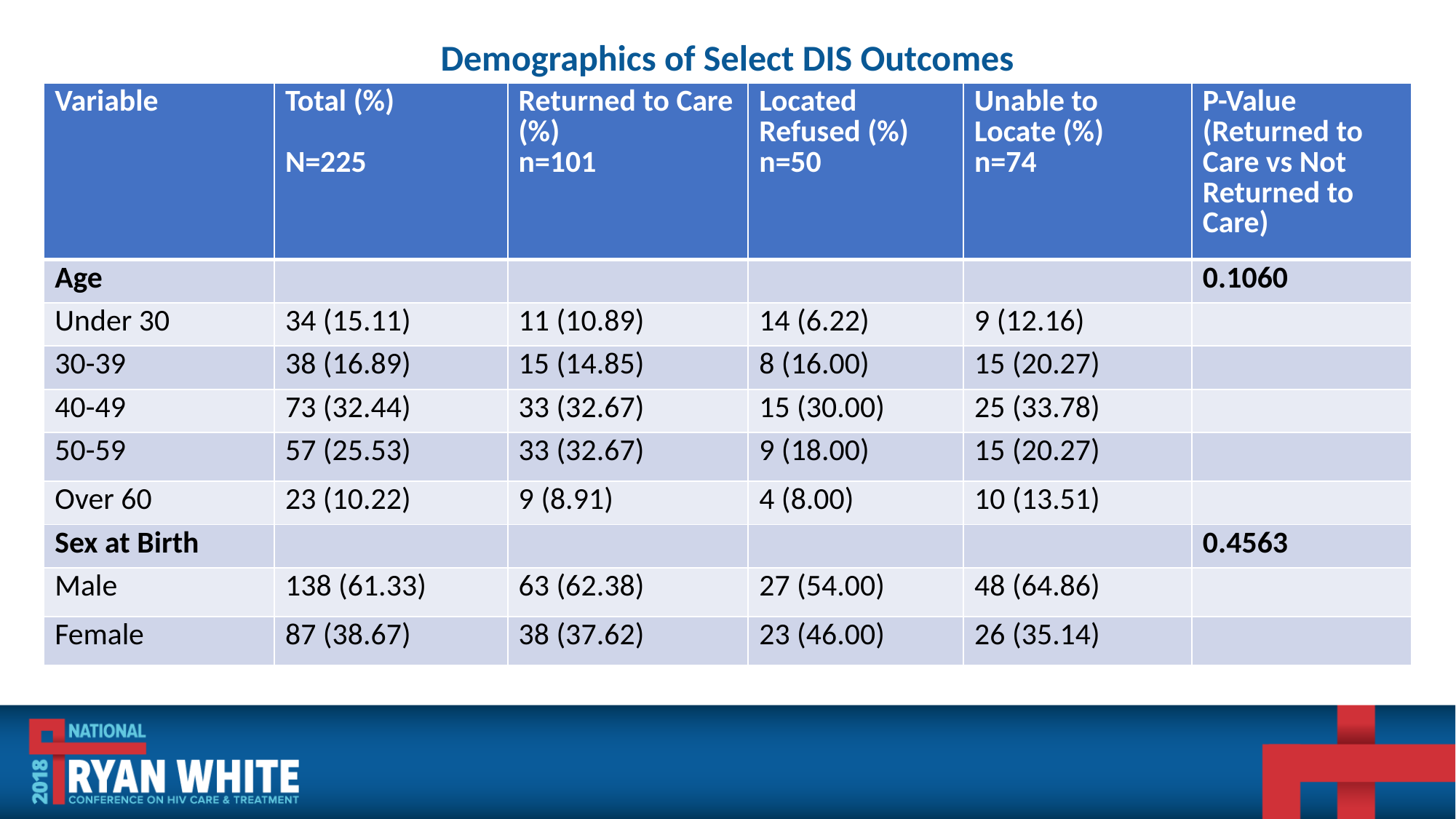

# Demographics of Select DIS Outcomes
| Variable | Total (%) N=225 | Returned to Care (%) n=101 | Located Refused (%) n=50 | Unable to Locate (%) n=74 | P-Value (Returned to Care vs Not Returned to Care) |
| --- | --- | --- | --- | --- | --- |
| Age |  |  |  |  | 0.1060 |
| Under 30 | 34 (15.11) | 11 (10.89) | 14 (6.22) | 9 (12.16) |  |
| 30-39 | 38 (16.89) | 15 (14.85) | 8 (16.00) | 15 (20.27) |  |
| 40-49 | 73 (32.44) | 33 (32.67) | 15 (30.00) | 25 (33.78) |  |
| 50-59 | 57 (25.53) | 33 (32.67) | 9 (18.00) | 15 (20.27) |  |
| Over 60 | 23 (10.22) | 9 (8.91) | 4 (8.00) | 10 (13.51) |  |
| Sex at Birth |  |  |  |  | 0.4563 |
| Male | 138 (61.33) | 63 (62.38) | 27 (54.00) | 48 (64.86) |  |
| Female | 87 (38.67) | 38 (37.62) | 23 (46.00) | 26 (35.14) |  |